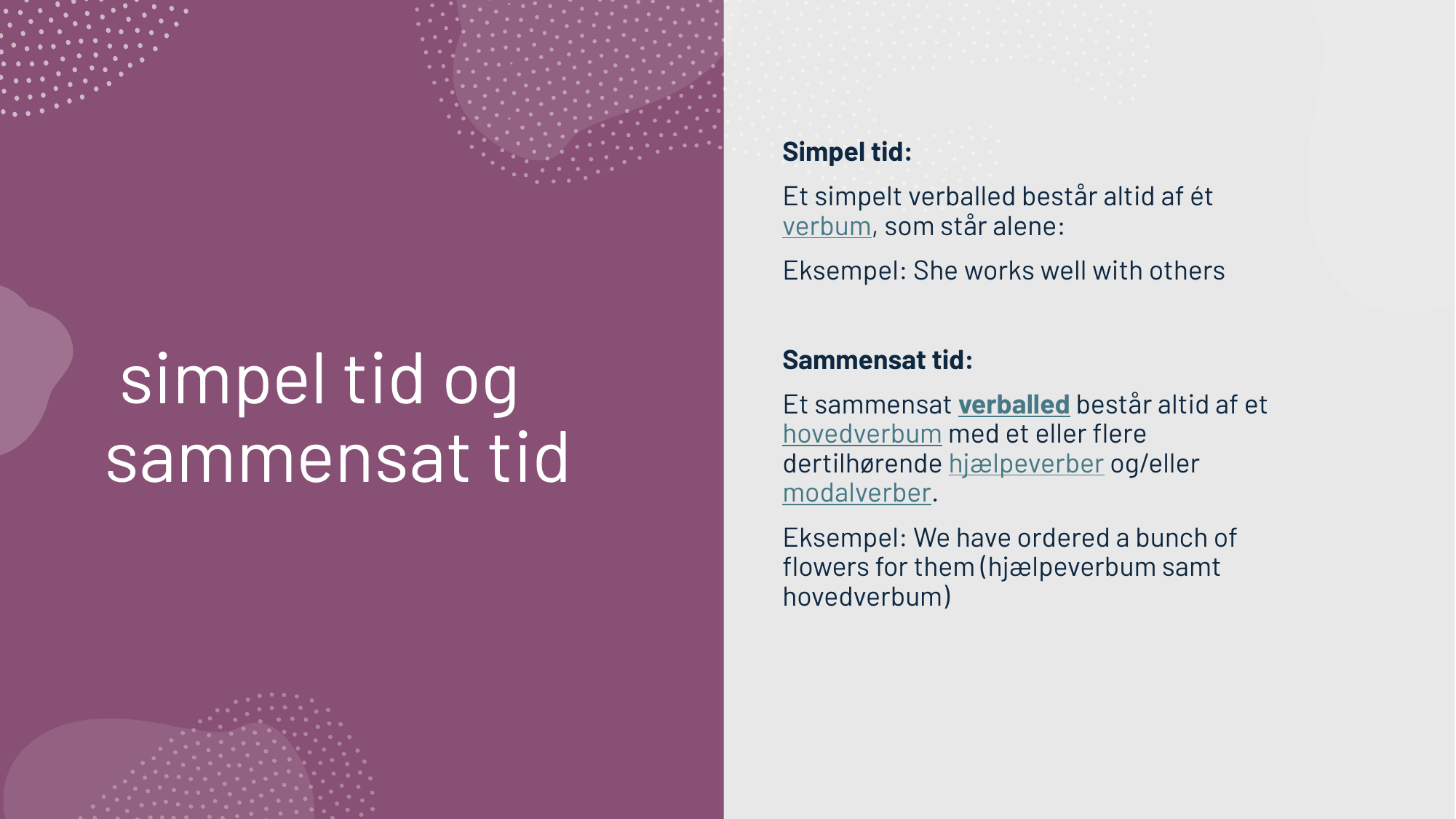

Simpel tid:
Et simpelt verballed består altid af ét verbum, som står alene:
Eksempel: She works well with others

Sammensat tid:
Et sammensat verballed består altid af et hovedverbum med et eller flere dertilhørende hjælpeverber og/eller modalverber.
Eksempel: We have ordered a bunch of flowers for them (hjælpeverbum samt hovedverbum)

# simpel tid og sammensat tid